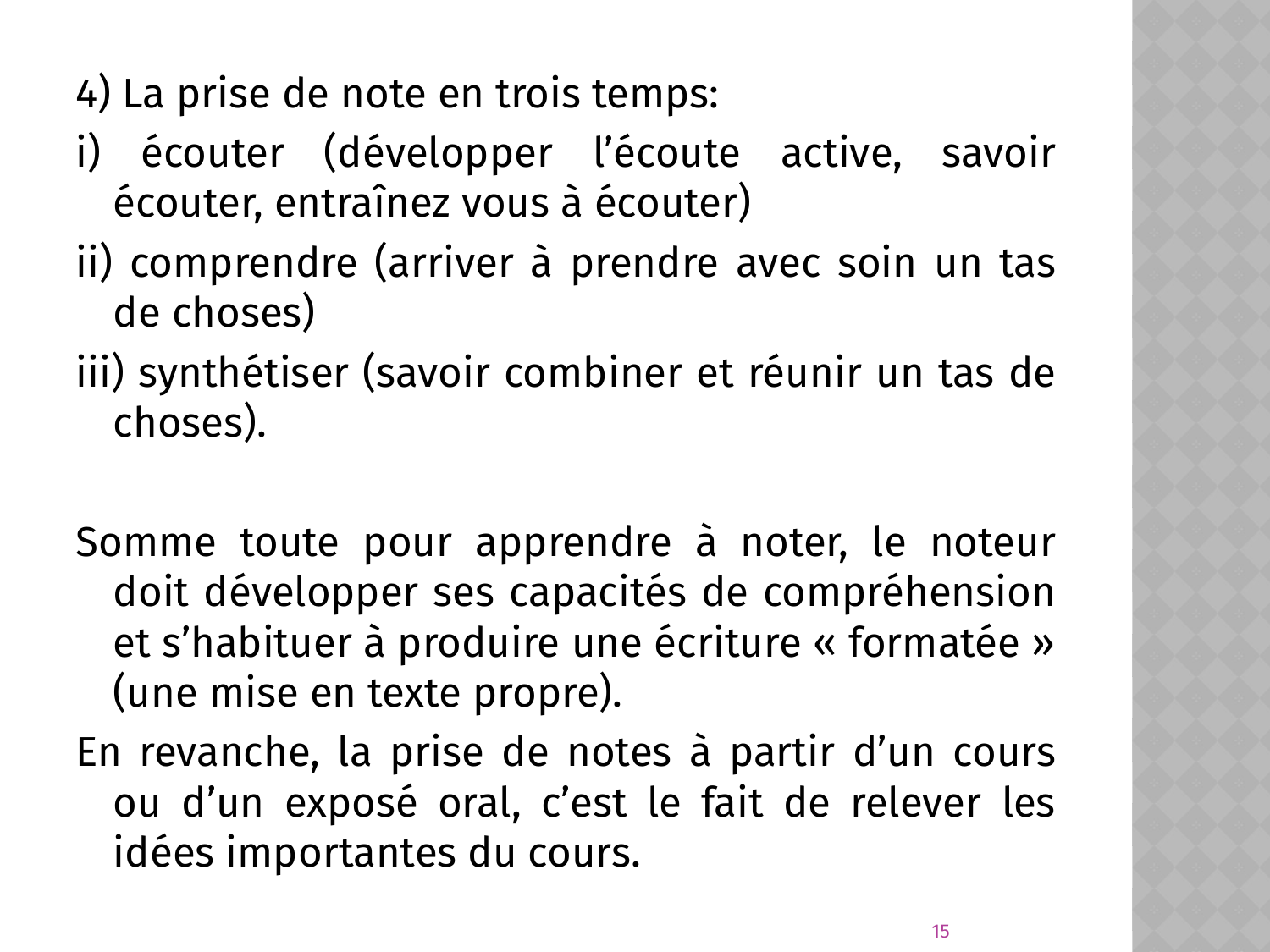

4) La prise de note en trois temps:
i) écouter (développer l’écoute active, savoir écouter, entraînez vous à écouter)
ii) comprendre (arriver à prendre avec soin un tas de choses)
iii) synthétiser (savoir combiner et réunir un tas de choses).

Somme toute pour apprendre à noter, le noteur doit développer ses capacités de compréhension et s’habituer à produire une écriture « formatée » (une mise en texte propre).
En revanche, la prise de notes à partir d’un cours ou d’un exposé oral, c’est le fait de relever les idées importantes du cours.
15